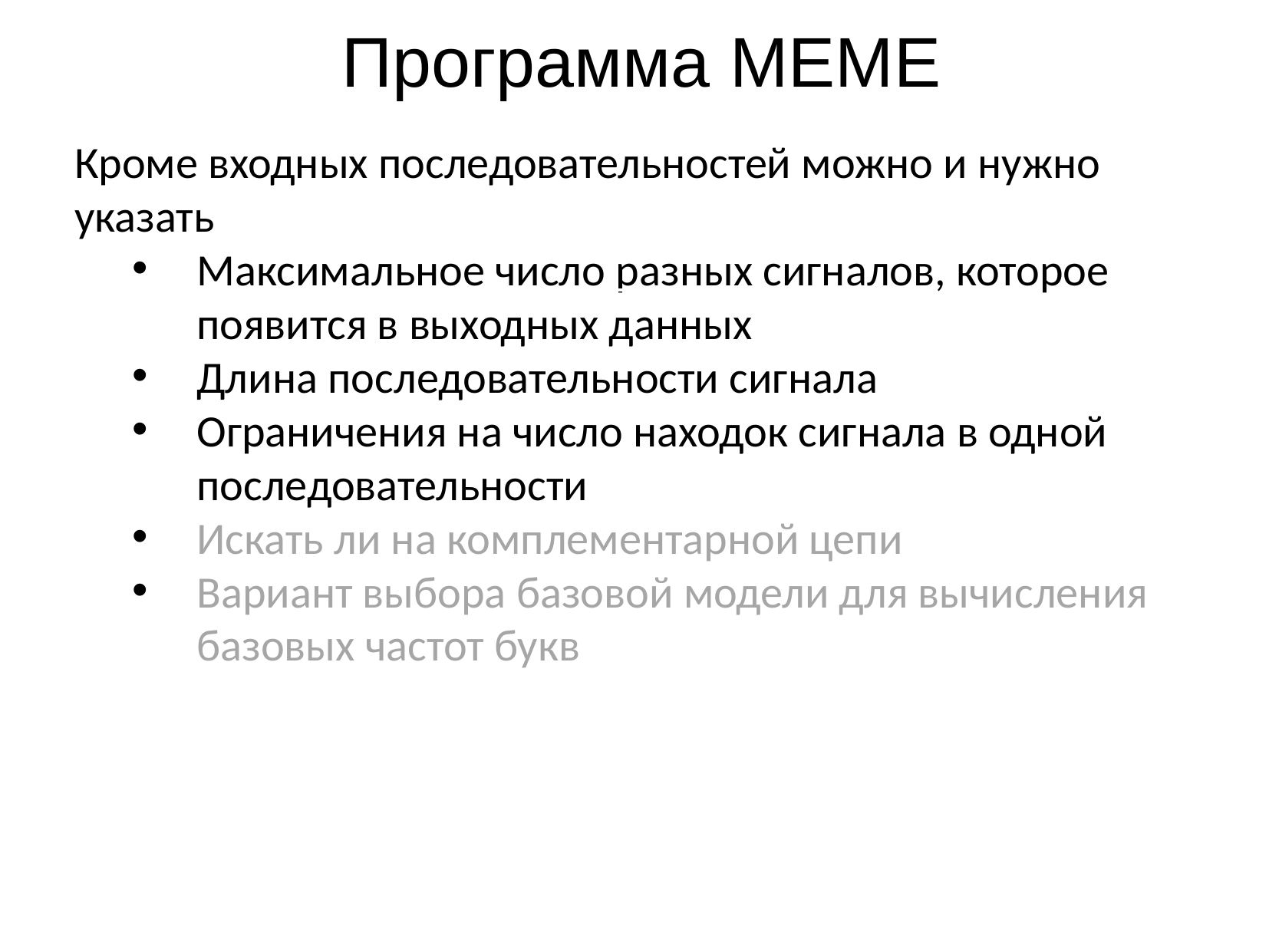

Программа MEME
Кроме входных последовательностей можно и нужно указать
Максимальное число разных сигналов, которое появится в выходных данных
Длина последовательности сигнала
Ограничения на число находок сигнала в одной последовательности
Искать ли на комплементарной цепи
Вариант выбора базовой модели для вычисления базовых частот букв